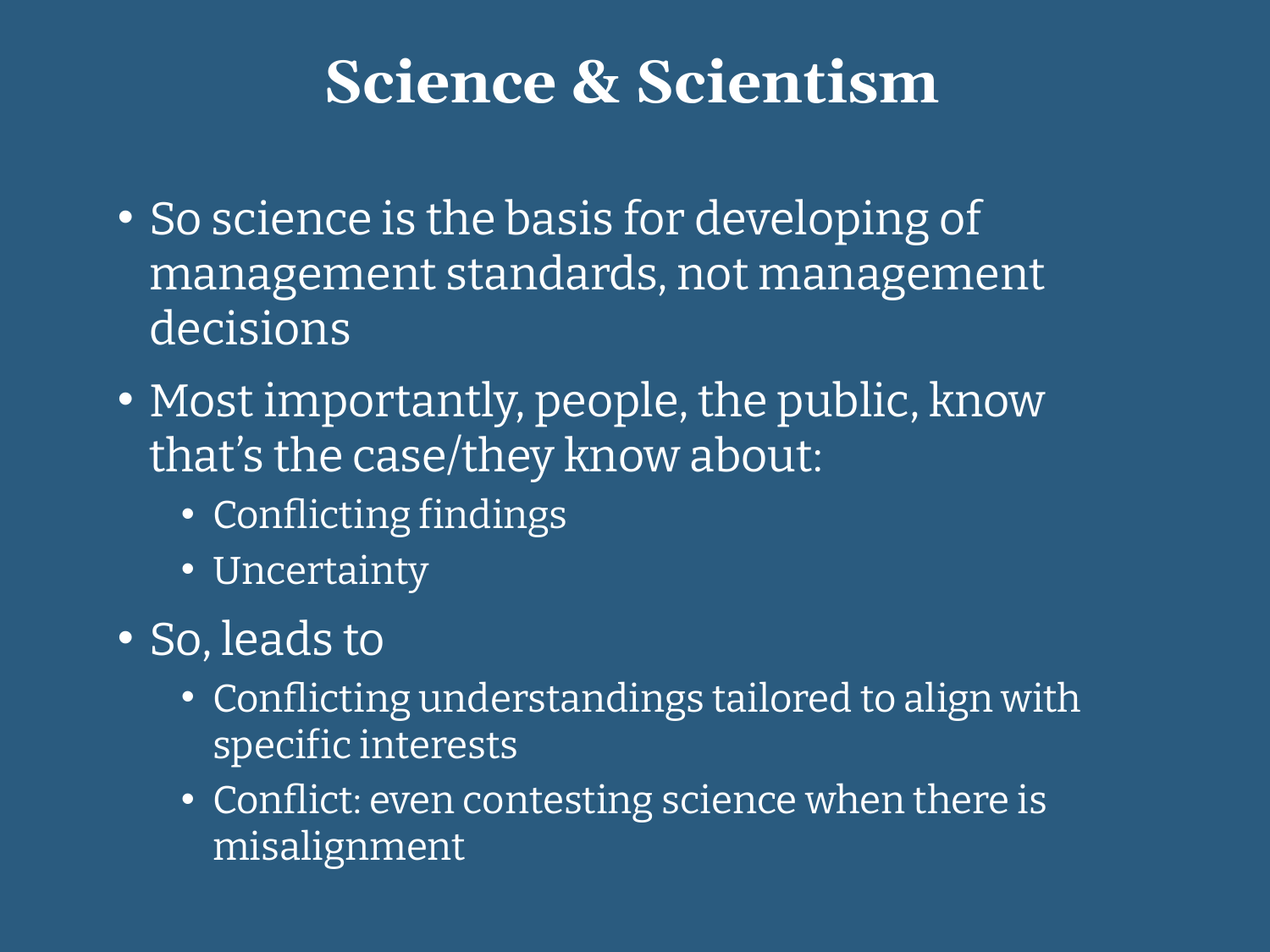

# Science & Scientism
So science is the basis for developing of management standards, not management decisions
Most importantly, people, the public, know that’s the case/they know about:
Conflicting findings
Uncertainty
So, leads to
Conflicting understandings tailored to align with specific interests
Conflict: even contesting science when there is misalignment